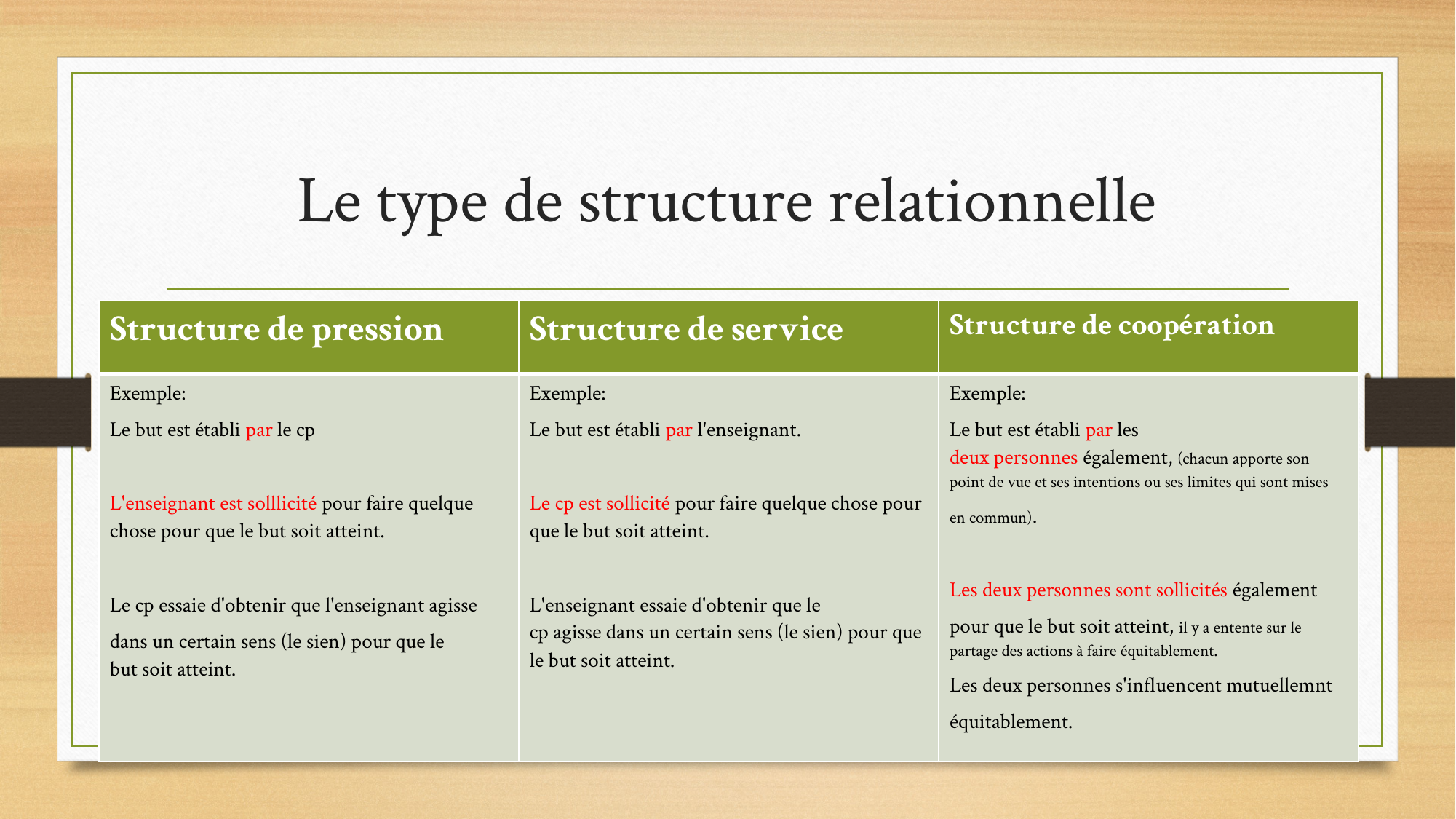

# Le type de structure relationnelle
| Structure de pression | Structure de service | Structure de coopération |
| --- | --- | --- |
| Exemple: Le but est établi par le cp L'enseignant est solllicité pour faire quelque chose pour que le but soit atteint. Le cp essaie d'obtenir que l'enseignant agisse  dans un certain sens (le sien) pour que le but soit atteint. | Exemple: Le but est établi par l'enseignant. Le cp est sollicité pour faire quelque chose pour que le but soit atteint. L'enseignant essaie d'obtenir que le cp agisse dans un certain sens (le sien) pour que le but soit atteint. | Exemple: Le but est établi par les deux personnes également, (chacun apporte son point de vue et ses intentions ou ses limites qui sont mises  en commun). Les deux personnes sont sollicités également  pour que le but soit atteint, il y a entente sur le partage des actions à faire équitablement. Les deux personnes s'influencent mutuellemnt  équitablement. |
10